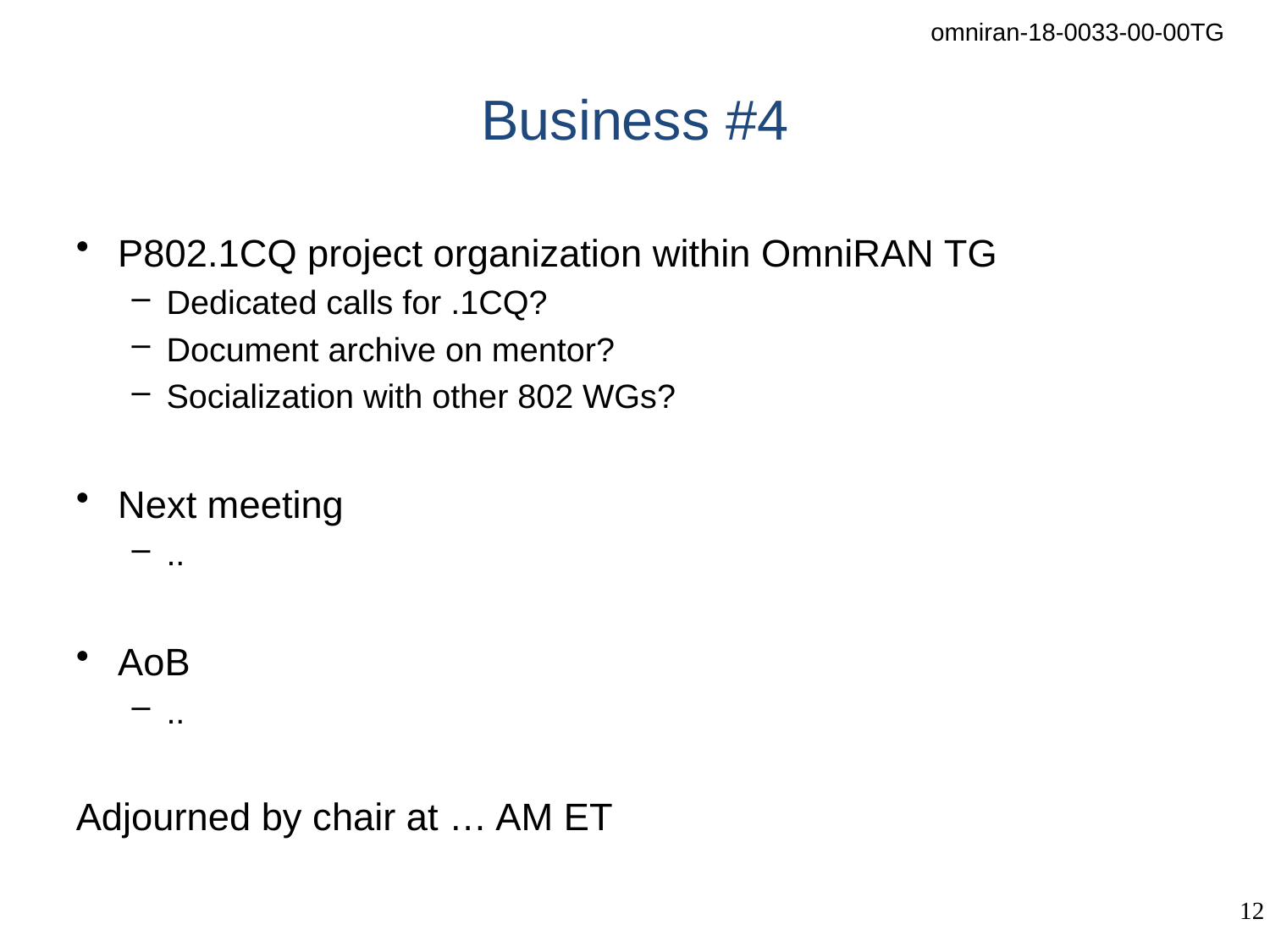

# Business #4
P802.1CQ project organization within OmniRAN TG
Dedicated calls for .1CQ?
Document archive on mentor?
Socialization with other 802 WGs?

Next meeting
..

AoB
..

Adjourned by chair at … AM ET